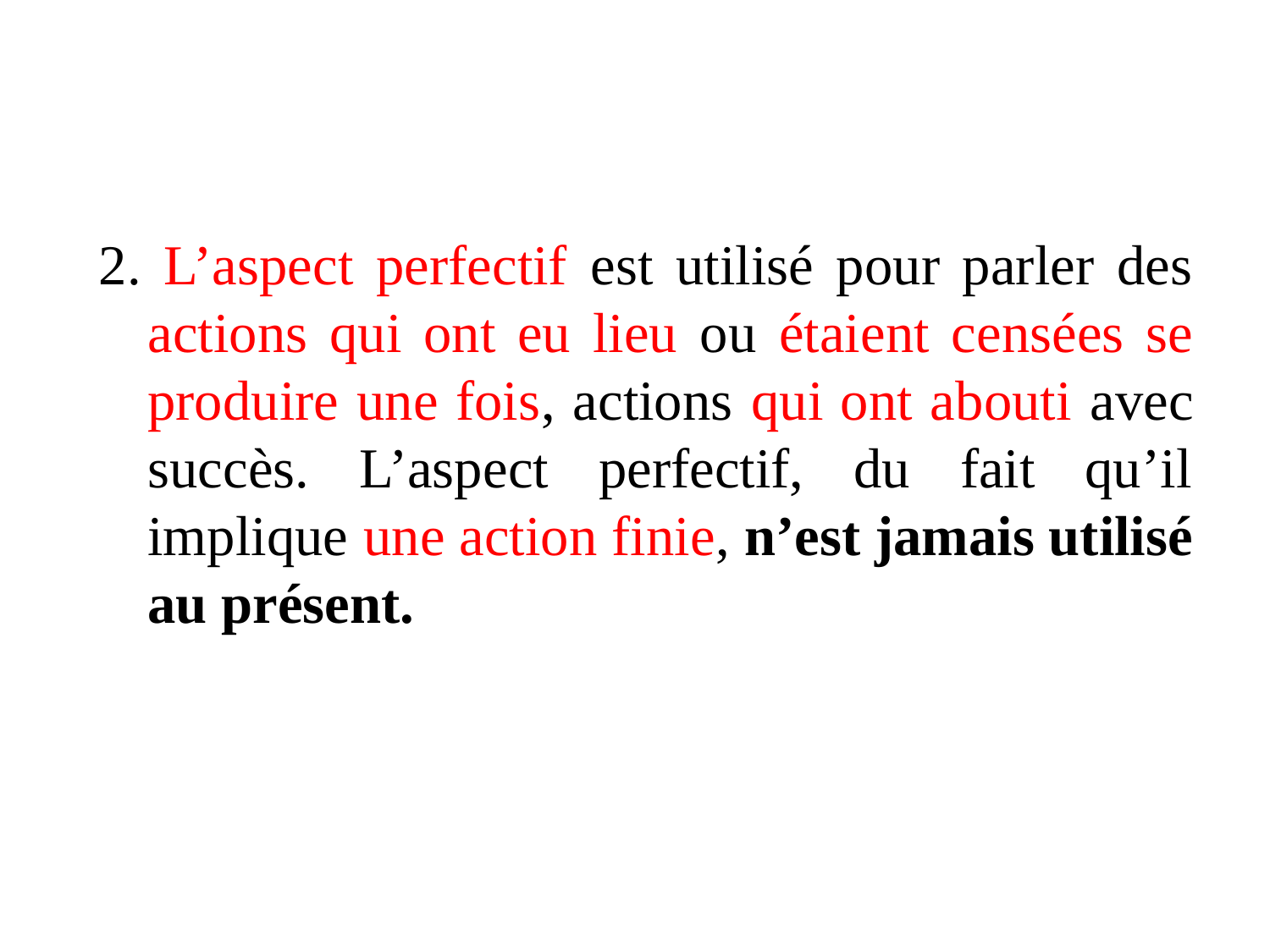

#
 2. L’aspect perfectif est utilisé pour parler des actions qui ont eu lieu ou étaient censées se produire une fois, actions qui ont abouti avec succès. L’aspect perfectif, du fait qu’il implique une action finie, n’est jamais utilisé au présent.